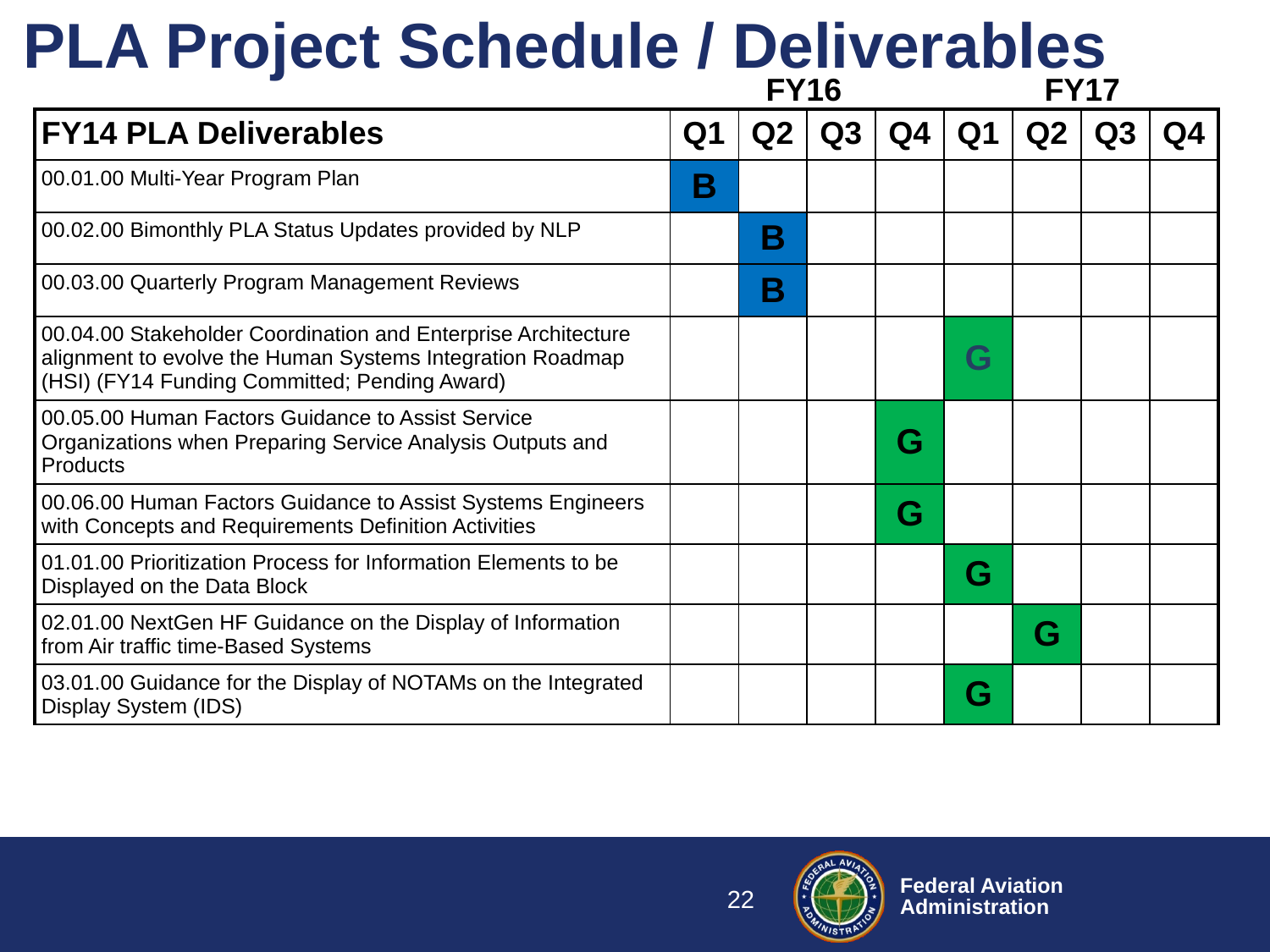

# PLA Project Schedule / Deliverables
FY17
FY16
| FY14 PLA Deliverables | Q1 | Q2 | Q3 | Q4 | Q1 | Q2 | Q3 | Q4 |
| --- | --- | --- | --- | --- | --- | --- | --- | --- |
| 00.01.00 Multi-Year Program Plan | B |  |  |  |  |  |  |  |
| 00.02.00 Bimonthly PLA Status Updates provided by NLP |  | B |  |  |  |  |  |  |
| 00.03.00 Quarterly Program Management Reviews |  | B |  |  |  |  |  |  |
| 00.04.00 Stakeholder Coordination and Enterprise Architecture alignment to evolve the Human Systems Integration Roadmap (HSI) (FY14 Funding Committed; Pending Award) |  |  |  |  | G |  |  |  |
| 00.05.00 Human Factors Guidance to Assist Service Organizations when Preparing Service Analysis Outputs and Products |  |  |  | G |  |  |  |  |
| 00.06.00 Human Factors Guidance to Assist Systems Engineers with Concepts and Requirements Definition Activities |  |  |  | G |  |  |  |  |
| 01.01.00 Prioritization Process for Information Elements to be Displayed on the Data Block |  |  |  |  | G |  |  |  |
| 02.01.00 NextGen HF Guidance on the Display of Information from Air traffic time-Based Systems |  |  |  |  |  | G |  |  |
| 03.01.00 Guidance for the Display of NOTAMs on the Integrated Display System (IDS) |  |  |  |  | G |  |  |  |
22